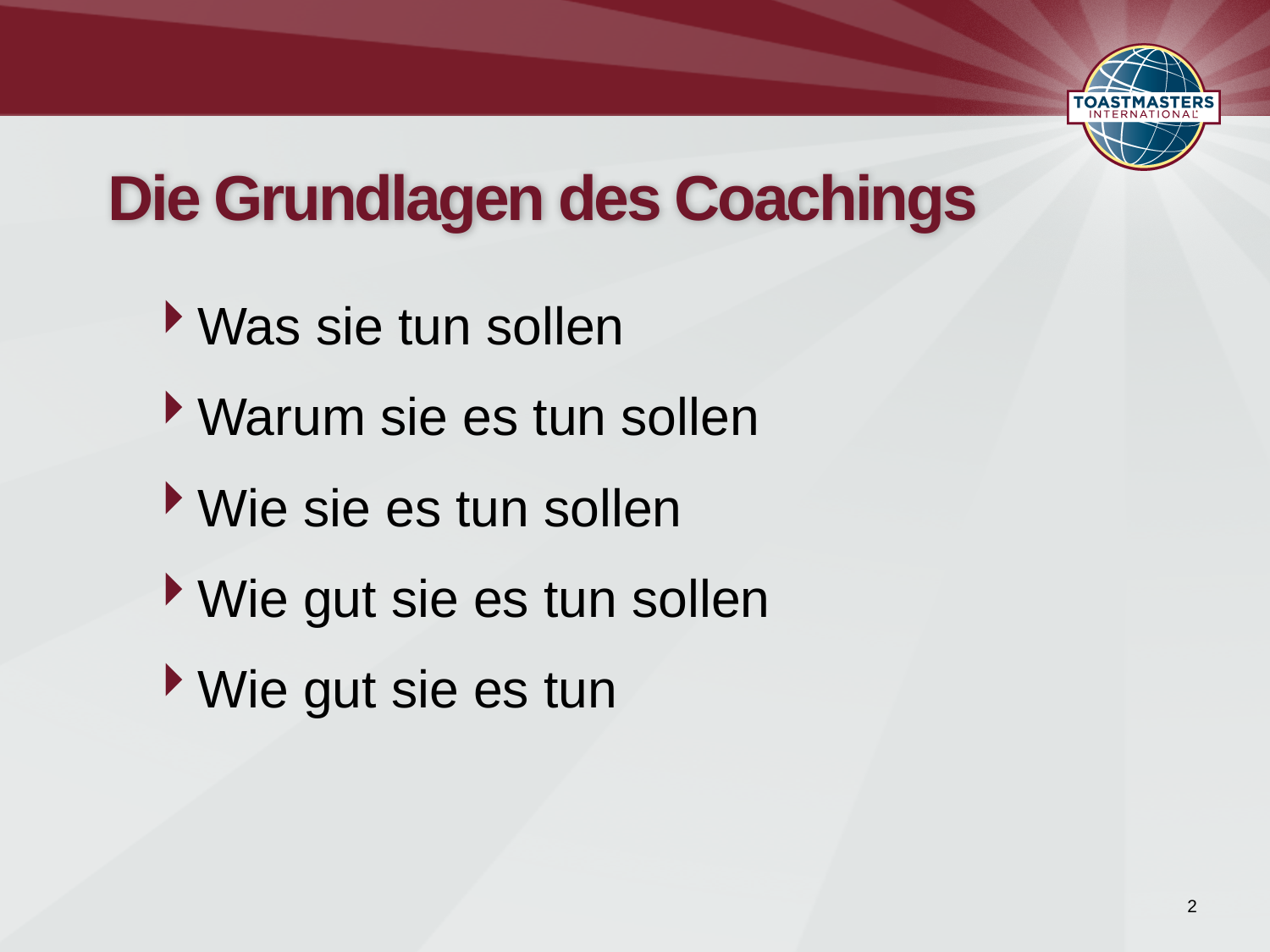

# Die Grundlagen des Coachings
Was sie tun sollen
Warum sie es tun sollen
Wie sie es tun sollen
Wie gut sie es tun sollen
Wie gut sie es tun
2